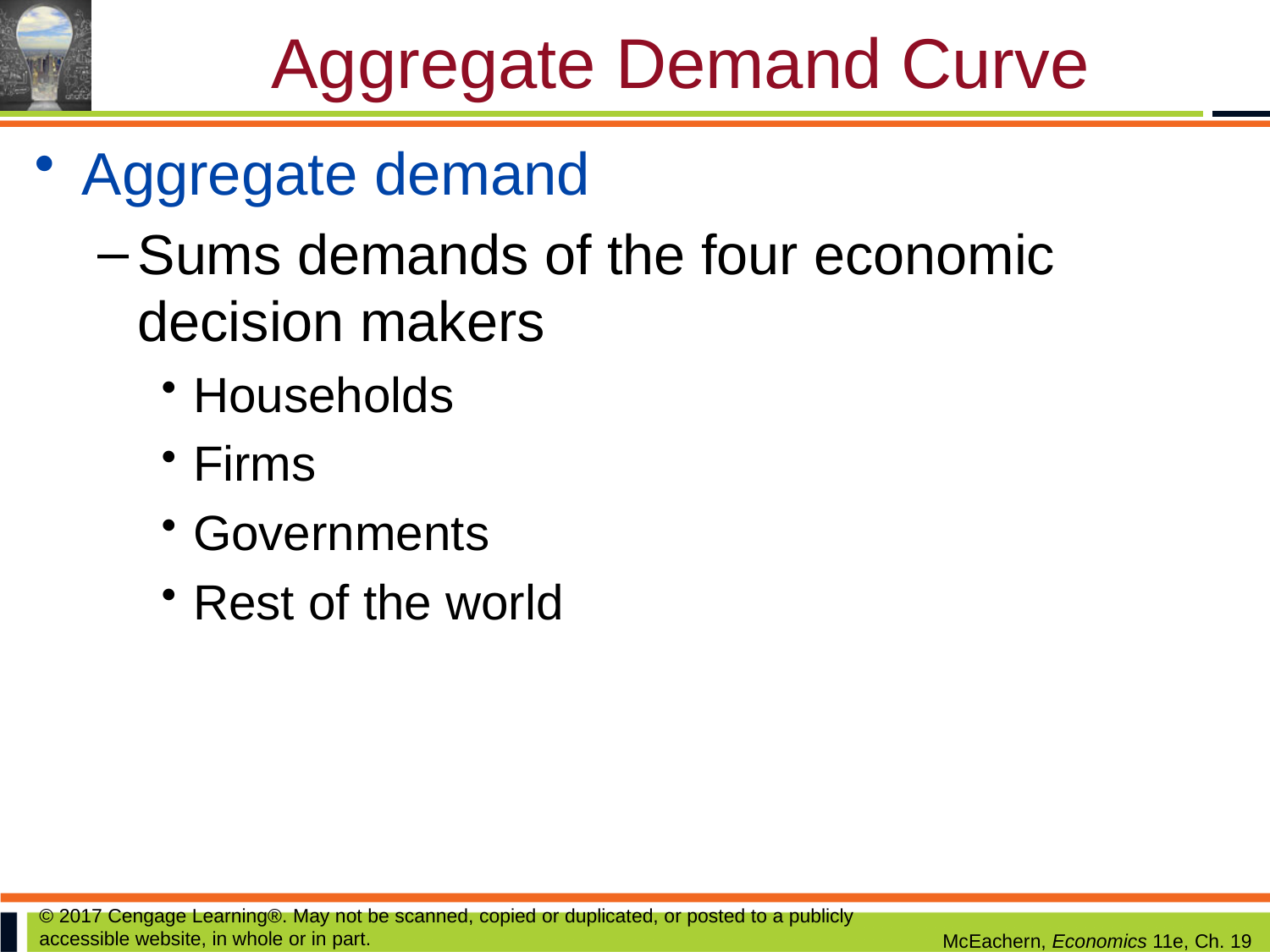

# Aggregate Demand Curve
Aggregate demand
Sums demands of the four economic decision makers
Households
Firms
Governments
Rest of the world
© 2017 Cengage Learning®. May not be scanned, copied or duplicated, or posted to a publicly accessible website, in whole or in part.